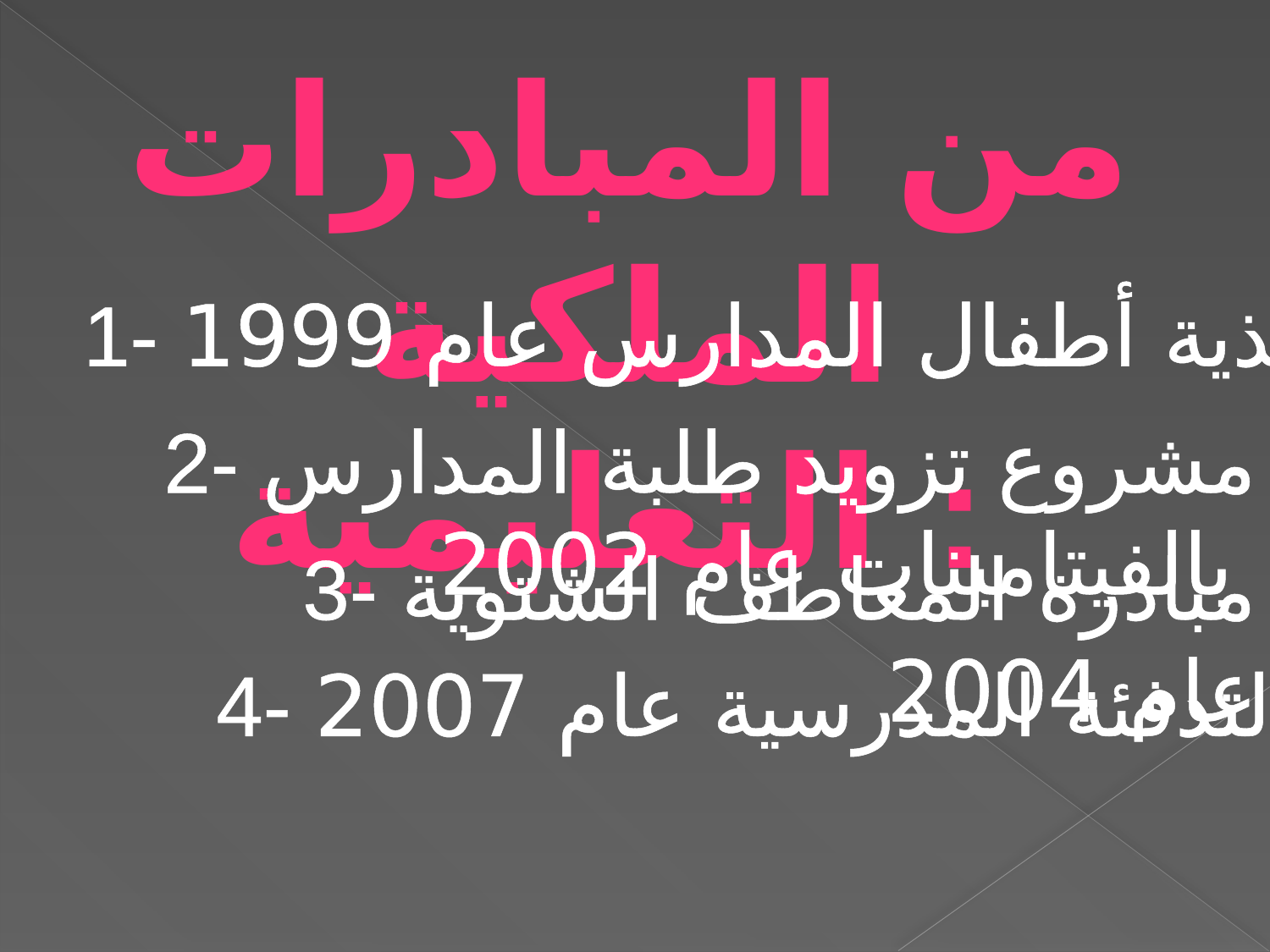

من المبادرات الملكية التعليمية :
1- مشروع تغذية أطفال المدارس عام 1999
2- مشروع تزويد طلبة المدارس بالفيتامينات عام 2002
3- مبادرة المعاطف الشتوية عام 2004
4- مشروع التدفئة المدرسية عام 2007